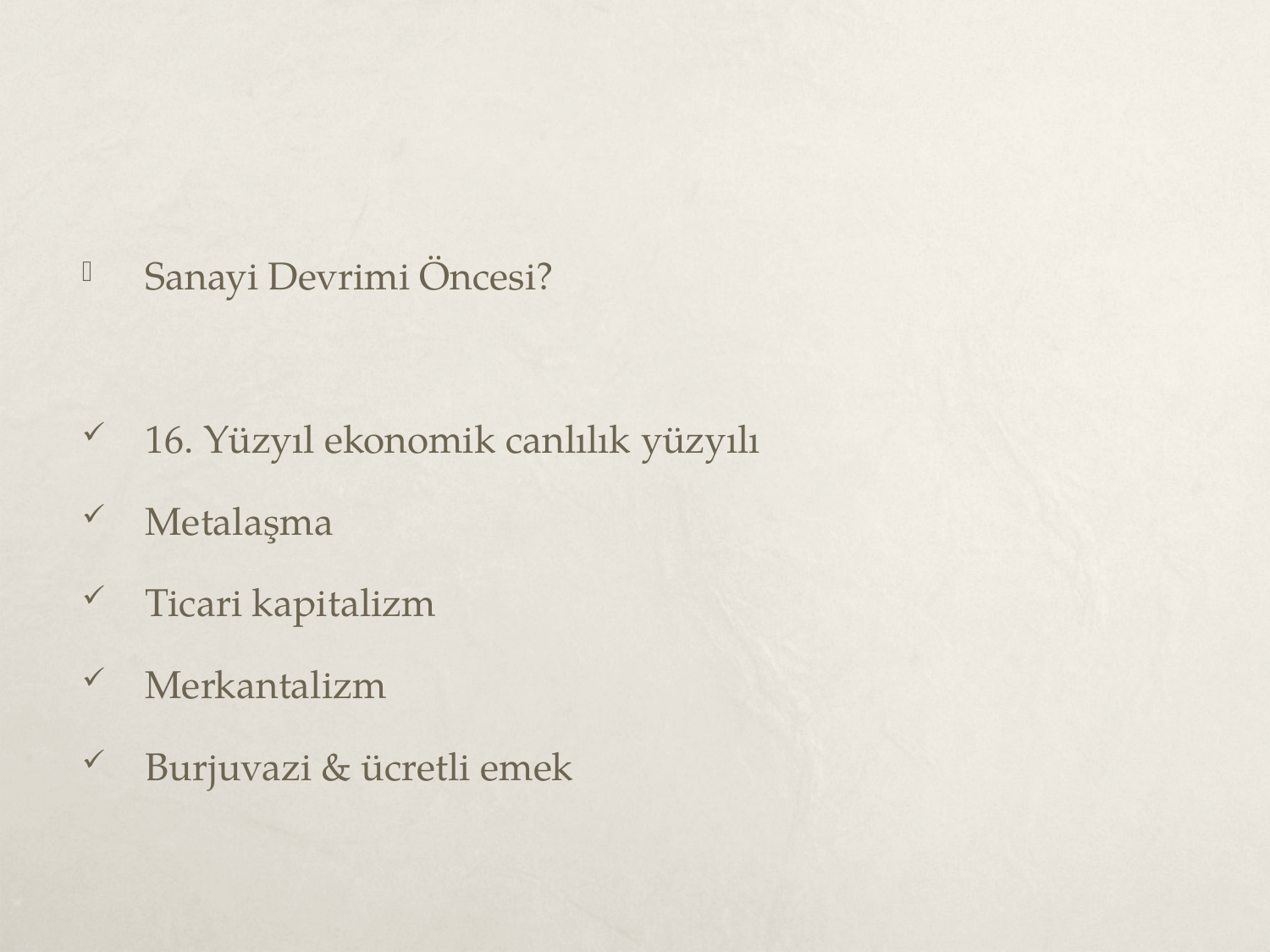

#
Sanayi Devrimi Öncesi?

16. Yüzyıl ekonomik canlılık yüzyılı
Metalaşma
Ticari kapitalizm
Merkantalizm
Burjuvazi & ücretli emek